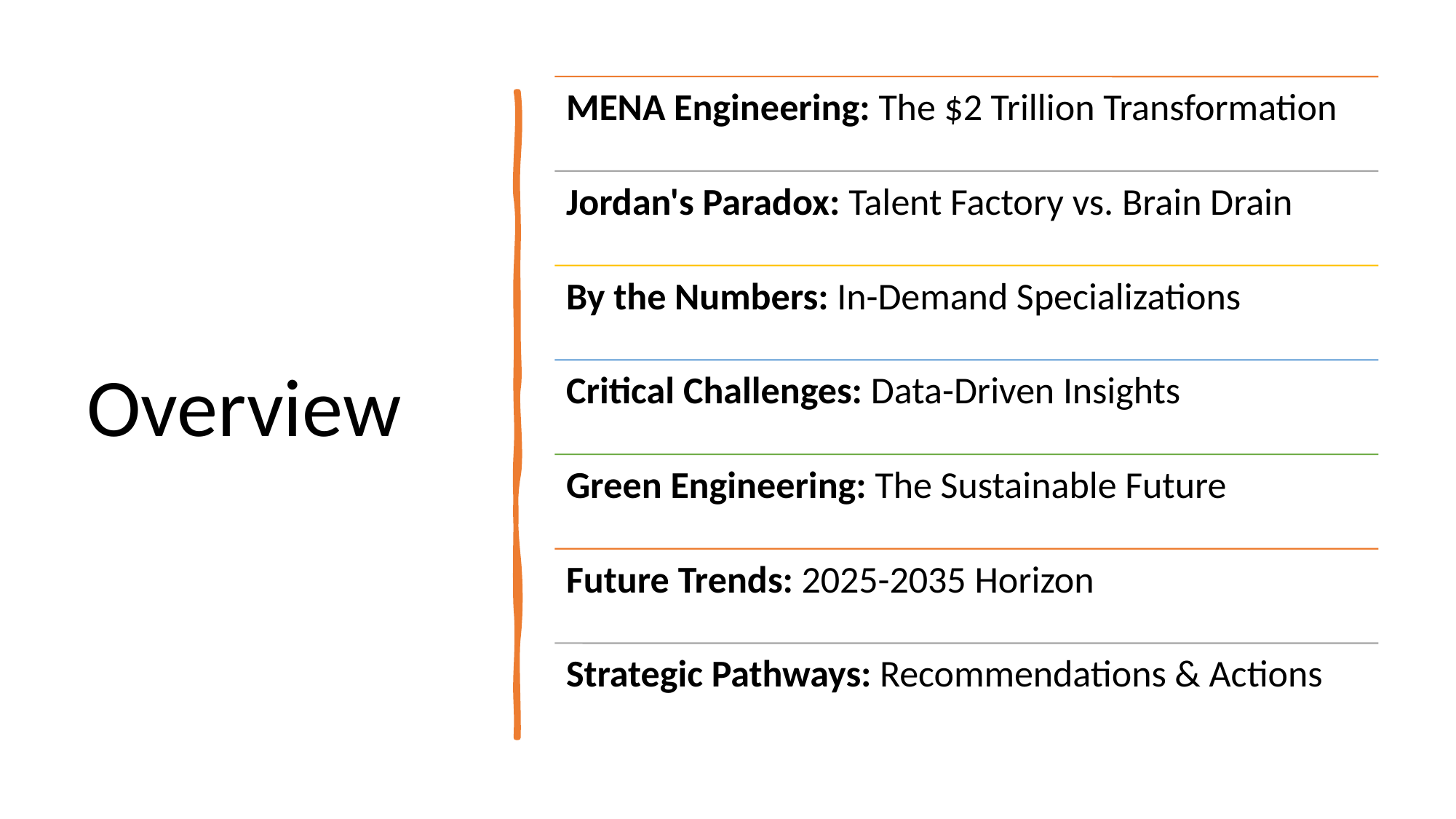

MENA Engineering: The $2 Trillion Transformation
Jordan's Paradox: Talent Factory vs. Brain Drain
By the Numbers: In-Demand Specializations
Critical Challenges: Data-Driven Insights
Green Engineering: The Sustainable Future
Future Trends: 2025-2035 Horizon
Strategic Pathways: Recommendations & Actions
# Overview